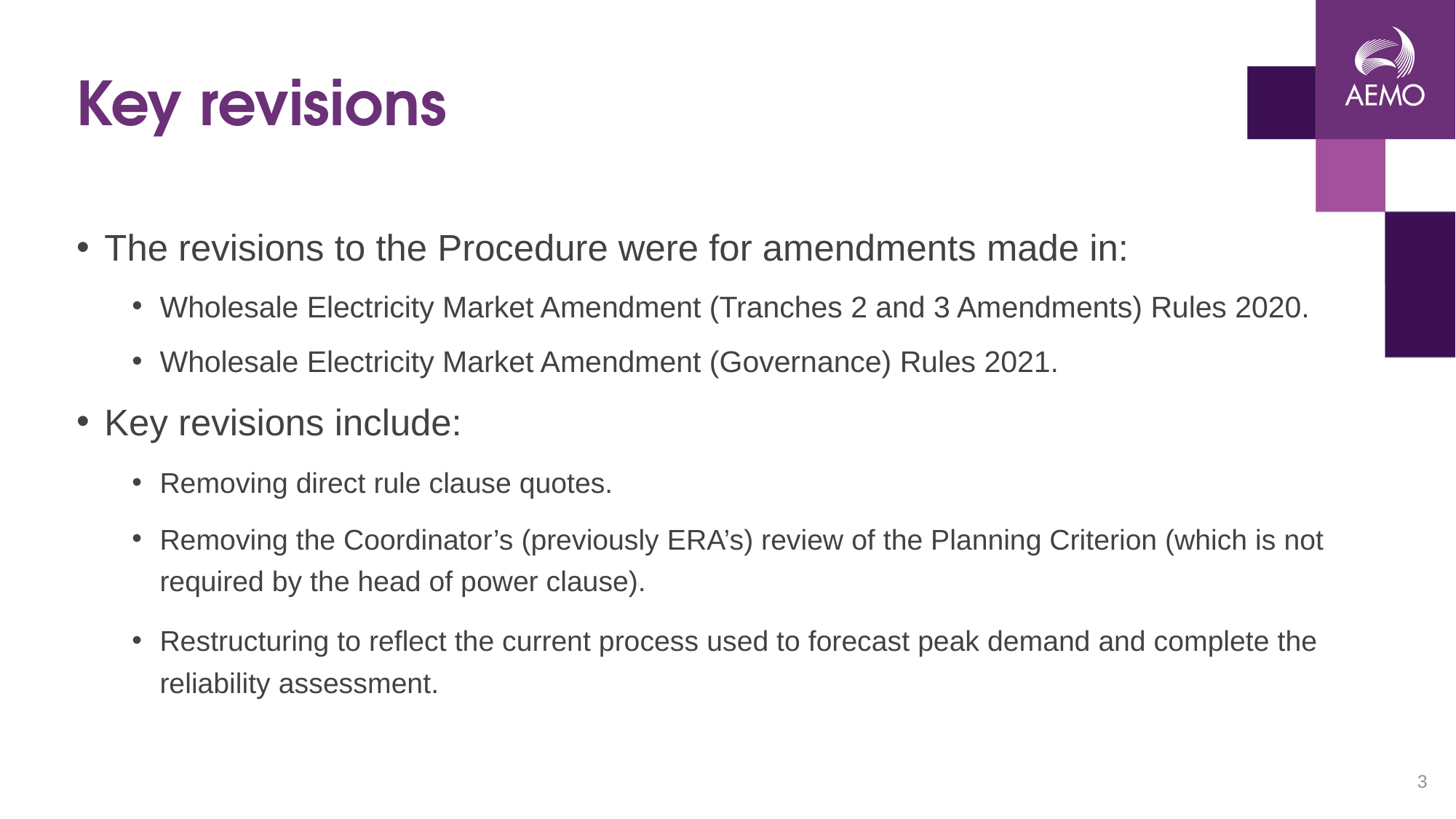

# Key revisions
The revisions to the Procedure were for amendments made in:
Wholesale Electricity Market Amendment (Tranches 2 and 3 Amendments) Rules 2020.
Wholesale Electricity Market Amendment (Governance) Rules 2021.
Key revisions include:
Removing direct rule clause quotes.
Removing the Coordinator’s (previously ERA’s) review of the Planning Criterion (which is not required by the head of power clause).
Restructuring to reflect the current process used to forecast peak demand and complete the reliability assessment.

3